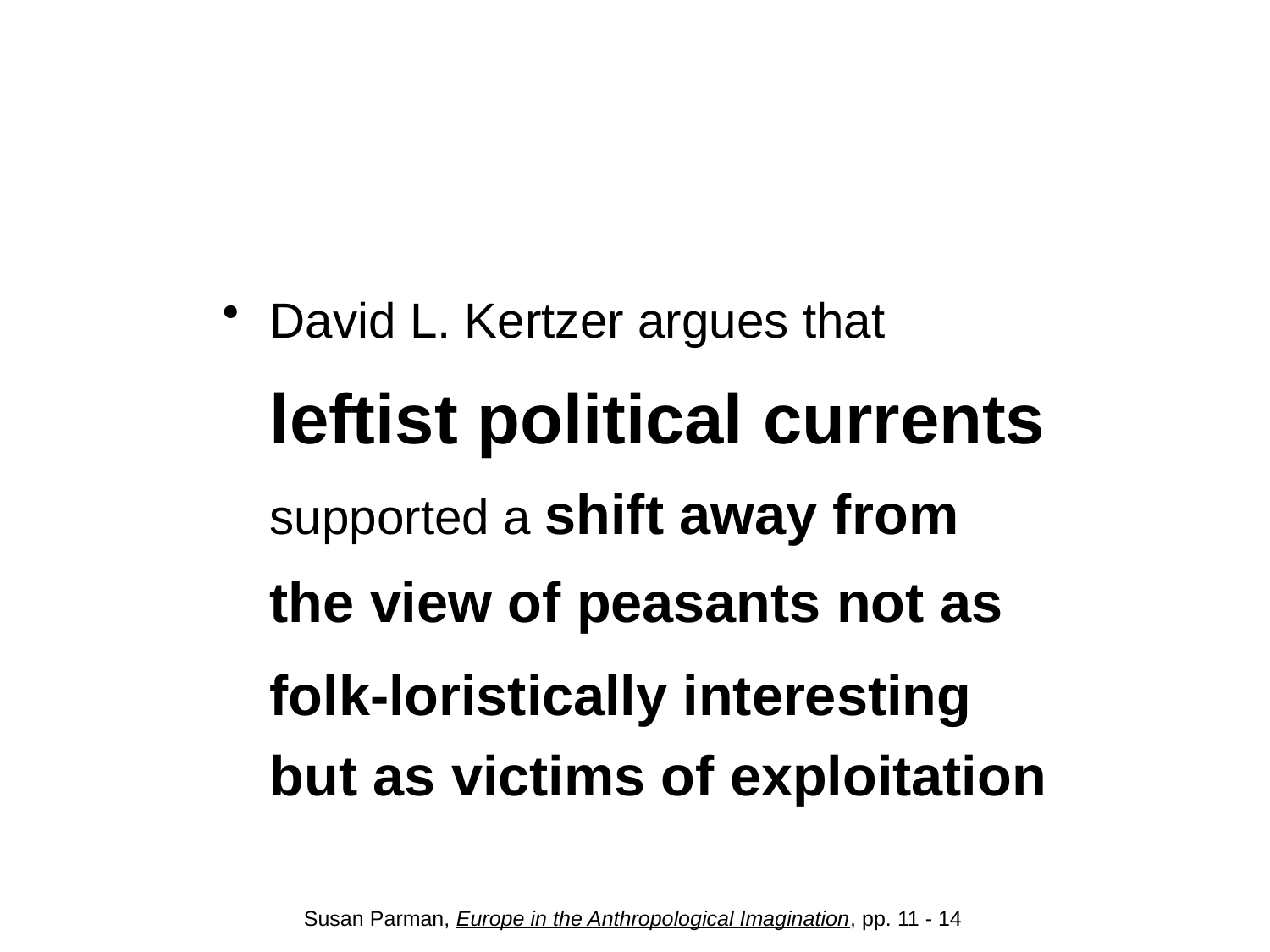

#
David L. Kertzer argues that leftist political currents supported a shift away from the view of peasants not as
	folk-loristically interesting but as victims of exploitation
Susan Parman, Europe in the Anthropological Imagination, pp. 11 - 14